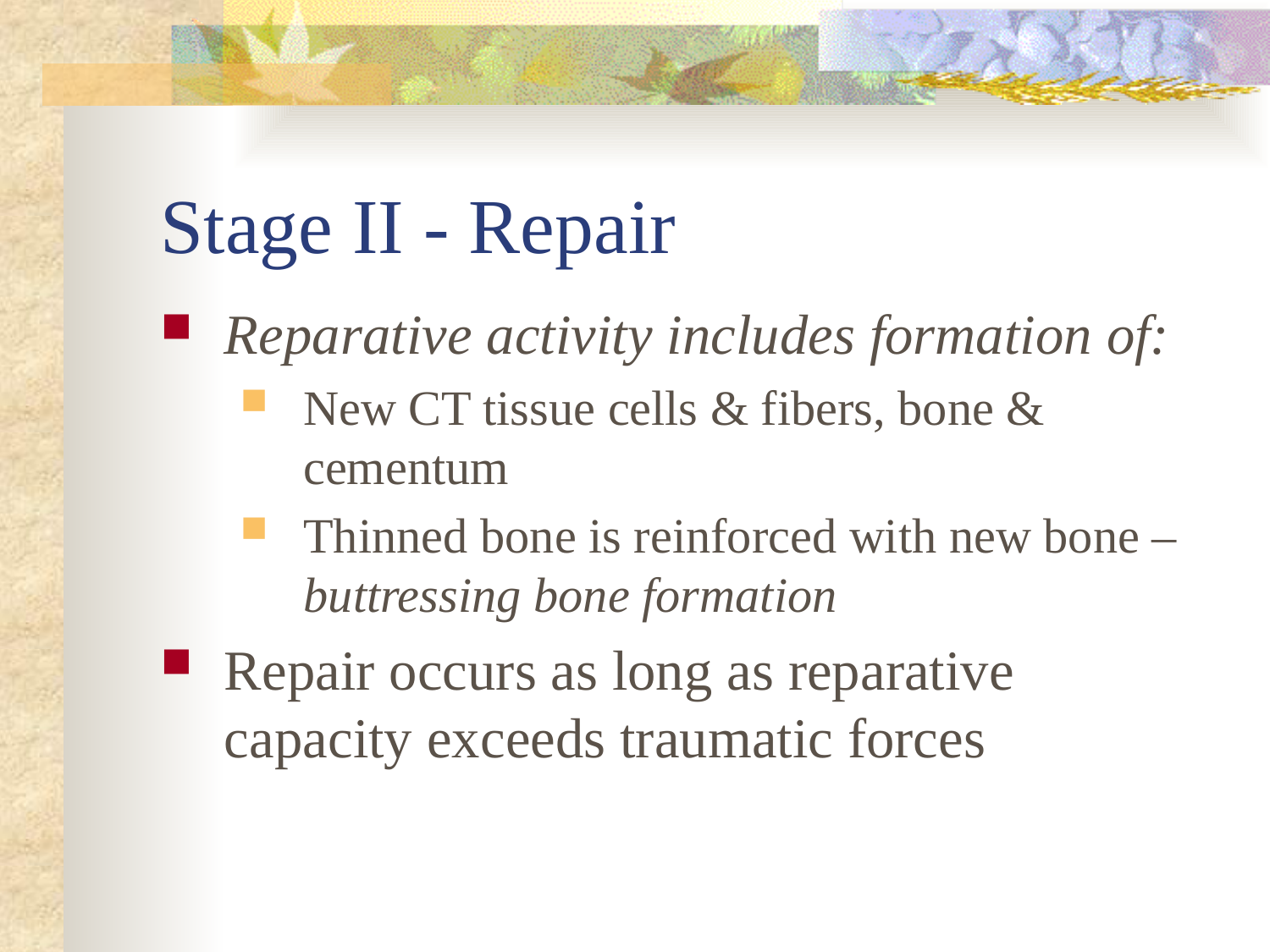

# Stage II - Repair
Reparative activity includes formation of:
New CT tissue cells & fibers, bone & cementum
Thinned bone is reinforced with new bone – buttressing bone formation
Repair occurs as long as reparative capacity exceeds traumatic forces